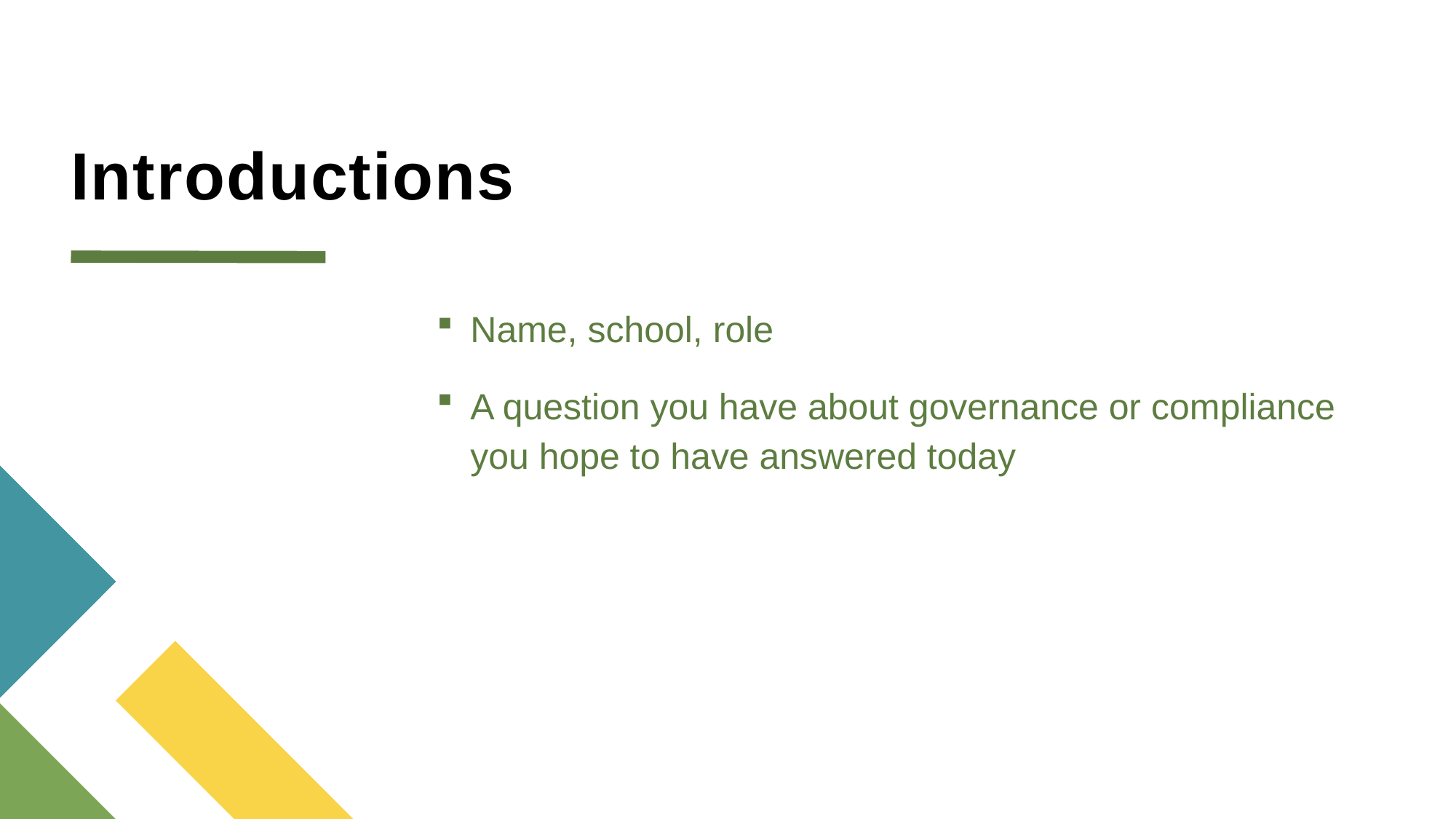

# Introductions
Name, school, role
A question you have about governance or compliance you hope to have answered today